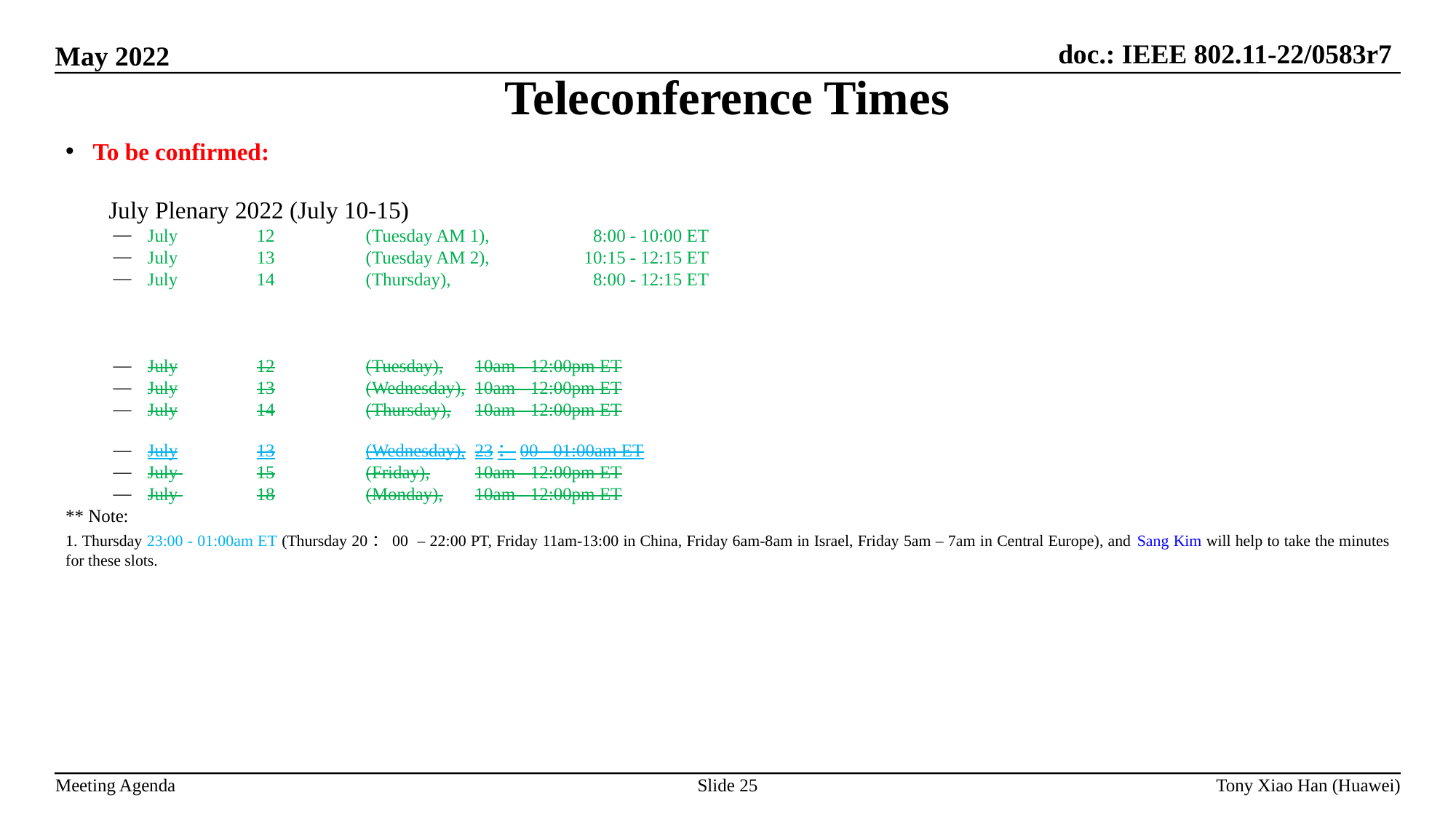

Teleconference Times

To be confirmed:

	July Plenary 2022 (July 10-15)
July	12	(Tuesday AM 1),	  8:00 - 10:00 ET
July	13	(Tuesday AM 2),	10:15 - 12:15 ET
July	14	(Thursday),		  8:00 - 12:15 ET

July	12	(Tuesday),	10am - 12:00pm ET
July	13	(Wednesday),	10am - 12:00pm ET
July	14	(Thursday),	10am - 12:00pm ET

July	13	(Wednesday),	23：00 - 01:00am ET
July 	15	(Friday),	10am - 12:00pm ET
July 	18	(Monday),	10am - 12:00pm ET
** Note:
1. Thursday 23:00 - 01:00am ET (Thursday 20：00  – 22:00 PT, Friday 11am-13:00 in China, Friday 6am-8am in Israel, Friday 5am – 7am in Central Europe), and Sang Kim will help to take the minutes for these slots.